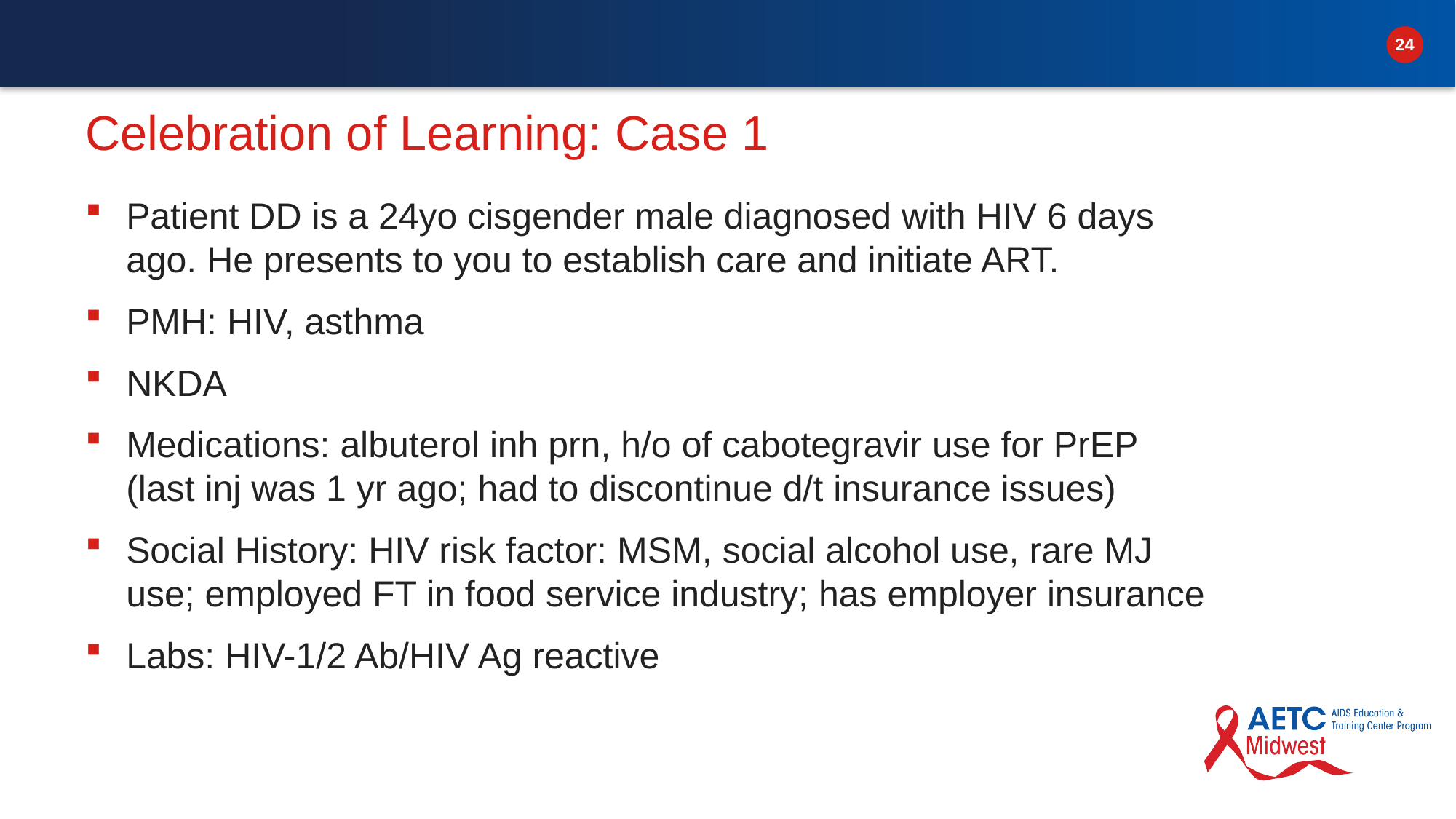

# Celebration of Learning: Case 1
Patient DD is a 24yo cisgender male diagnosed with HIV 6 days ago. He presents to you to establish care and initiate ART.
PMH: HIV, asthma
NKDA
Medications: albuterol inh prn, h/o of cabotegravir use for PrEP (last inj was 1 yr ago; had to discontinue d/t insurance issues)
Social History: HIV risk factor: MSM, social alcohol use, rare MJ use; employed FT in food service industry; has employer insurance
Labs: HIV-1/2 Ab/HIV Ag reactive